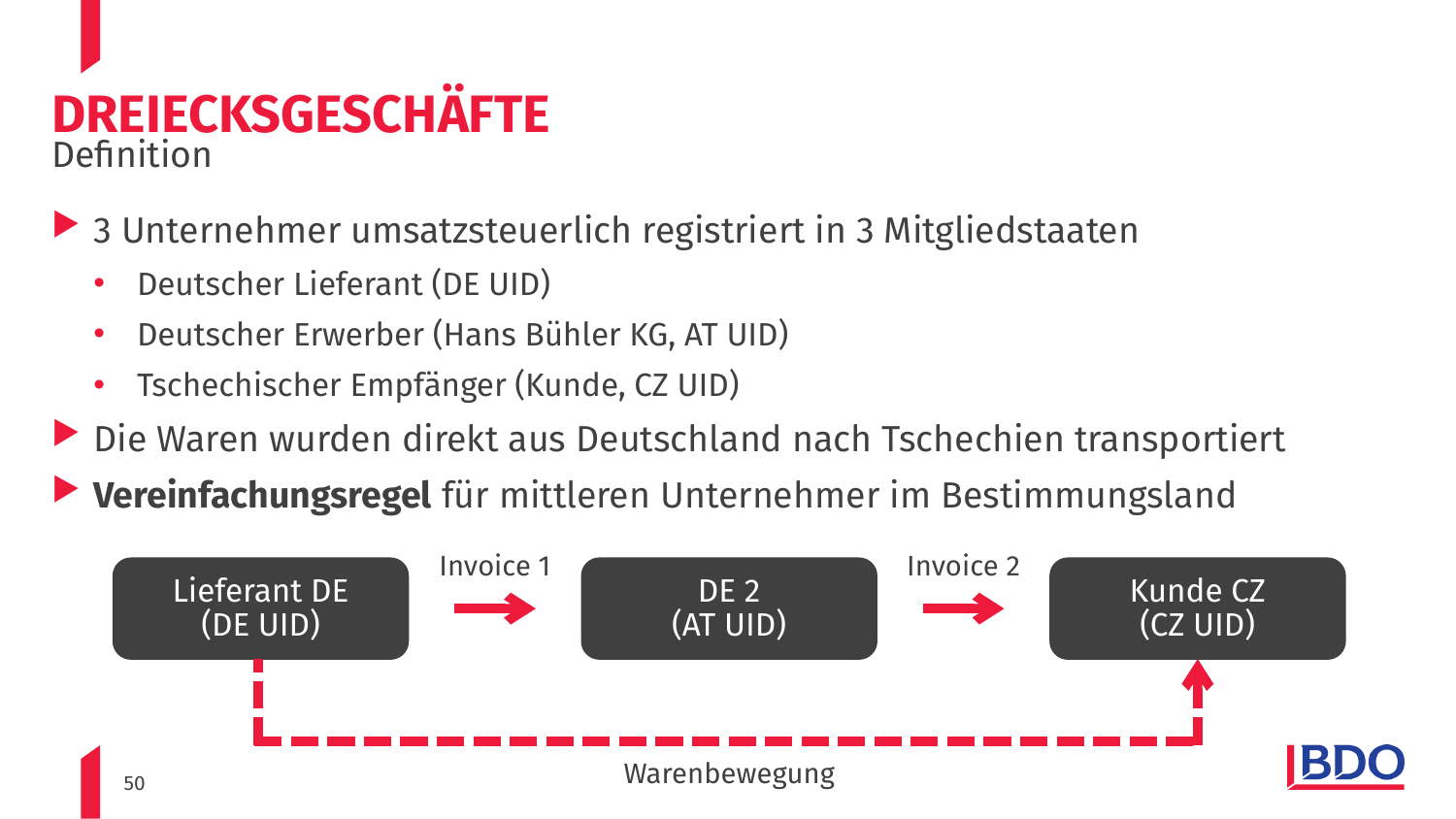

# Dreiecksgeschäfte
Definition
3 Unternehmer umsatzsteuerlich registriert in 3 Mitgliedstaaten
Deutscher Lieferant (DE UID)
Deutscher Erwerber (Hans Bühler KG, AT UID)
Tschechischer Empfänger (Kunde, CZ UID)
Die Waren wurden direkt aus Deutschland nach Tschechien transportiert
Vereinfachungsregel für mittleren Unternehmer im Bestimmungsland

Invoice 2
Invoice 1
Lieferant DE
(DE UID)
DE 2
(AT UID)
Kunde CZ
(CZ UID)
Warenbewegung